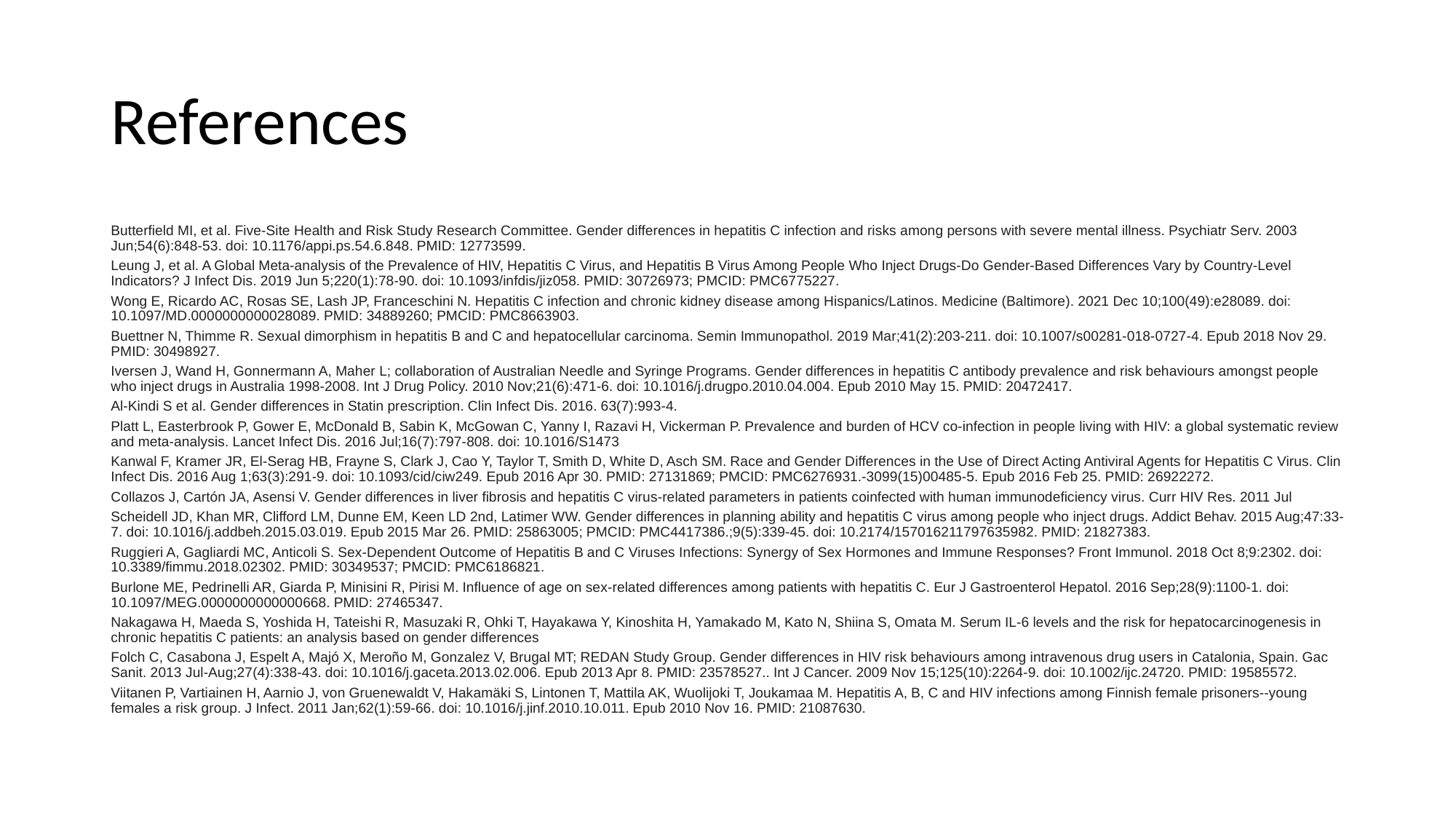

# References
Butterfield MI, et al. Five-Site Health and Risk Study Research Committee. Gender differences in hepatitis C infection and risks among persons with severe mental illness. Psychiatr Serv. 2003 Jun;54(6):848-53. doi: 10.1176/appi.ps.54.6.848. PMID: 12773599.
Leung J, et al. A Global Meta-analysis of the Prevalence of HIV, Hepatitis C Virus, and Hepatitis B Virus Among People Who Inject Drugs-Do Gender-Based Differences Vary by Country-Level Indicators? J Infect Dis. 2019 Jun 5;220(1):78-90. doi: 10.1093/infdis/jiz058. PMID: 30726973; PMCID: PMC6775227.
Wong E, Ricardo AC, Rosas SE, Lash JP, Franceschini N. Hepatitis C infection and chronic kidney disease among Hispanics/Latinos. Medicine (Baltimore). 2021 Dec 10;100(49):e28089. doi: 10.1097/MD.0000000000028089. PMID: 34889260; PMCID: PMC8663903.
Buettner N, Thimme R. Sexual dimorphism in hepatitis B and C and hepatocellular carcinoma. Semin Immunopathol. 2019 Mar;41(2):203-211. doi: 10.1007/s00281-018-0727-4. Epub 2018 Nov 29. PMID: 30498927.
Iversen J, Wand H, Gonnermann A, Maher L; collaboration of Australian Needle and Syringe Programs. Gender differences in hepatitis C antibody prevalence and risk behaviours amongst people who inject drugs in Australia 1998-2008. Int J Drug Policy. 2010 Nov;21(6):471-6. doi: 10.1016/j.drugpo.2010.04.004. Epub 2010 May 15. PMID: 20472417.
Al-Kindi S et al. Gender differences in Statin prescription. Clin Infect Dis. 2016. 63(7):993-4.
Platt L, Easterbrook P, Gower E, McDonald B, Sabin K, McGowan C, Yanny I, Razavi H, Vickerman P. Prevalence and burden of HCV co-infection in people living with HIV: a global systematic review and meta-analysis. Lancet Infect Dis. 2016 Jul;16(7):797-808. doi: 10.1016/S1473
Kanwal F, Kramer JR, El-Serag HB, Frayne S, Clark J, Cao Y, Taylor T, Smith D, White D, Asch SM. Race and Gender Differences in the Use of Direct Acting Antiviral Agents for Hepatitis C Virus. Clin Infect Dis. 2016 Aug 1;63(3):291-9. doi: 10.1093/cid/ciw249. Epub 2016 Apr 30. PMID: 27131869; PMCID: PMC6276931.-3099(15)00485-5. Epub 2016 Feb 25. PMID: 26922272.
Collazos J, Cartón JA, Asensi V. Gender differences in liver fibrosis and hepatitis C virus-related parameters in patients coinfected with human immunodeficiency virus. Curr HIV Res. 2011 Jul
Scheidell JD, Khan MR, Clifford LM, Dunne EM, Keen LD 2nd, Latimer WW. Gender differences in planning ability and hepatitis C virus among people who inject drugs. Addict Behav. 2015 Aug;47:33-7. doi: 10.1016/j.addbeh.2015.03.019. Epub 2015 Mar 26. PMID: 25863005; PMCID: PMC4417386.;9(5):339-45. doi: 10.2174/157016211797635982. PMID: 21827383.
Ruggieri A, Gagliardi MC, Anticoli S. Sex-Dependent Outcome of Hepatitis B and C Viruses Infections: Synergy of Sex Hormones and Immune Responses? Front Immunol. 2018 Oct 8;9:2302. doi: 10.3389/fimmu.2018.02302. PMID: 30349537; PMCID: PMC6186821.
Burlone ME, Pedrinelli AR, Giarda P, Minisini R, Pirisi M. Influence of age on sex-related differences among patients with hepatitis C. Eur J Gastroenterol Hepatol. 2016 Sep;28(9):1100-1. doi: 10.1097/MEG.0000000000000668. PMID: 27465347.
Nakagawa H, Maeda S, Yoshida H, Tateishi R, Masuzaki R, Ohki T, Hayakawa Y, Kinoshita H, Yamakado M, Kato N, Shiina S, Omata M. Serum IL-6 levels and the risk for hepatocarcinogenesis in chronic hepatitis C patients: an analysis based on gender differences
Folch C, Casabona J, Espelt A, Majó X, Meroño M, Gonzalez V, Brugal MT; REDAN Study Group. Gender differences in HIV risk behaviours among intravenous drug users in Catalonia, Spain. Gac Sanit. 2013 Jul-Aug;27(4):338-43. doi: 10.1016/j.gaceta.2013.02.006. Epub 2013 Apr 8. PMID: 23578527.. Int J Cancer. 2009 Nov 15;125(10):2264-9. doi: 10.1002/ijc.24720. PMID: 19585572.
Viitanen P, Vartiainen H, Aarnio J, von Gruenewaldt V, Hakamäki S, Lintonen T, Mattila AK, Wuolijoki T, Joukamaa M. Hepatitis A, B, C and HIV infections among Finnish female prisoners--young females a risk group. J Infect. 2011 Jan;62(1):59-66. doi: 10.1016/j.jinf.2010.10.011. Epub 2010 Nov 16. PMID: 21087630.